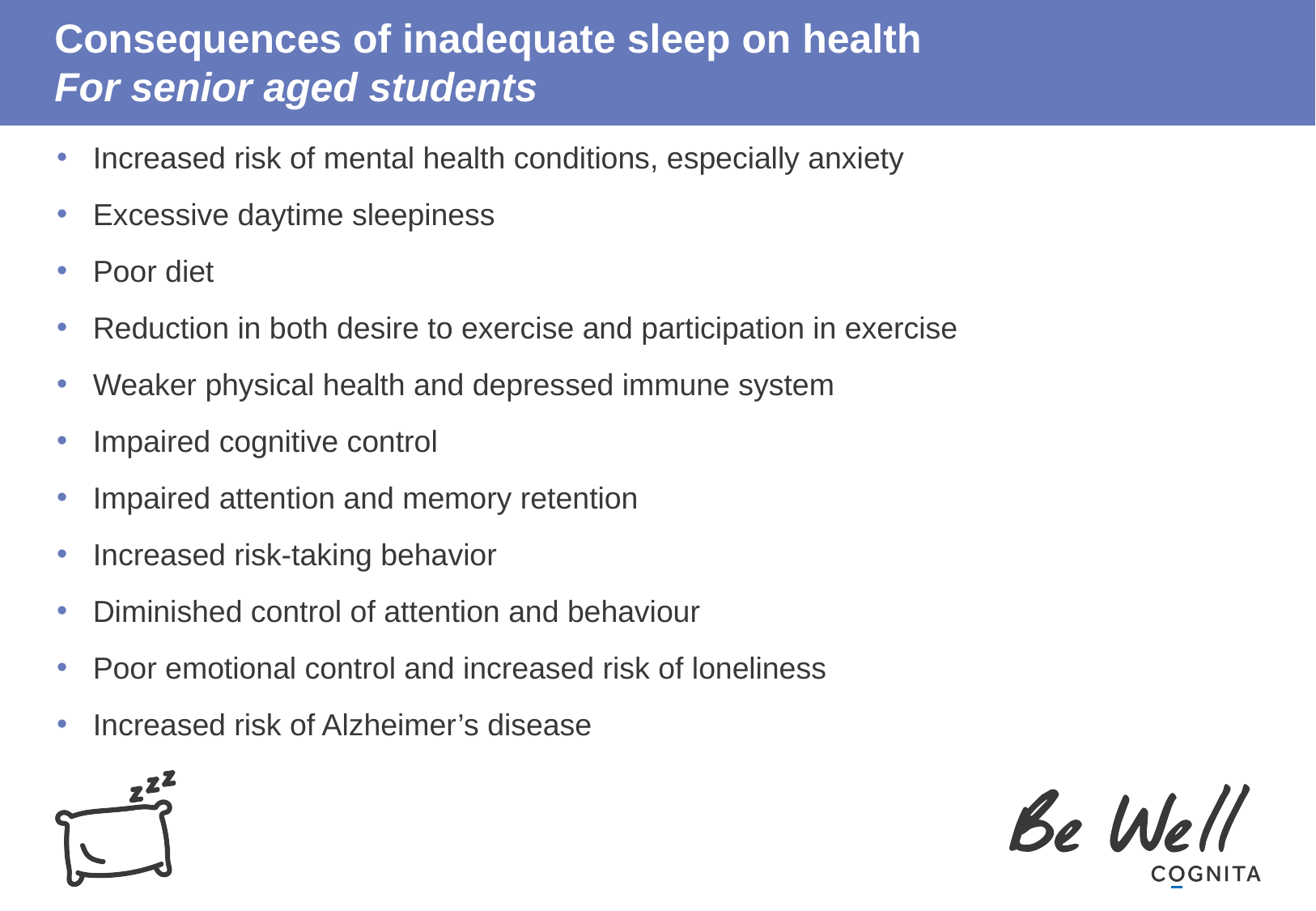

# Consequences of inadequate sleep on health For senior aged students
Increased risk of mental health conditions, especially anxiety
Excessive daytime sleepiness
Poor diet
Reduction in both desire to exercise and participation in exercise
Weaker physical health and depressed immune system
Impaired cognitive control
Impaired attention and memory retention
Increased risk-taking behavior
Diminished control of attention and behaviour
Poor emotional control and increased risk of loneliness
Increased risk of Alzheimer’s disease